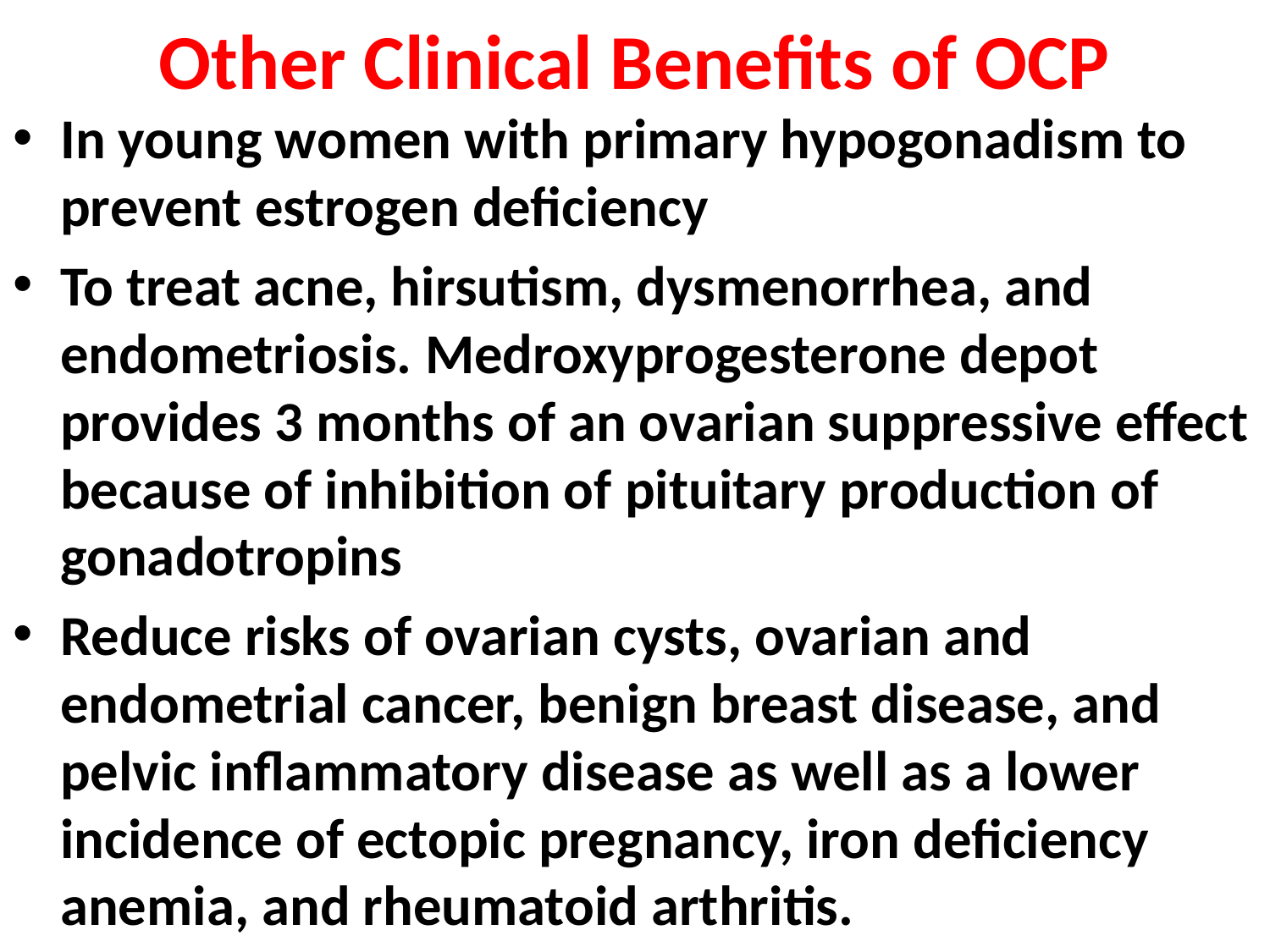

# Other Clinical Benefits of OCP
In young women with primary hypogonadism to prevent estrogen deficiency
To treat acne, hirsutism, dysmenorrhea, and endometriosis. Medroxyprogesterone depot provides 3 months of an ovarian suppressive effect because of inhibition of pituitary production of gonadotropins
Reduce risks of ovarian cysts, ovarian and endometrial cancer, benign breast disease, and pelvic inflammatory disease as well as a lower incidence of ectopic pregnancy, iron deficiency anemia, and rheumatoid arthritis.